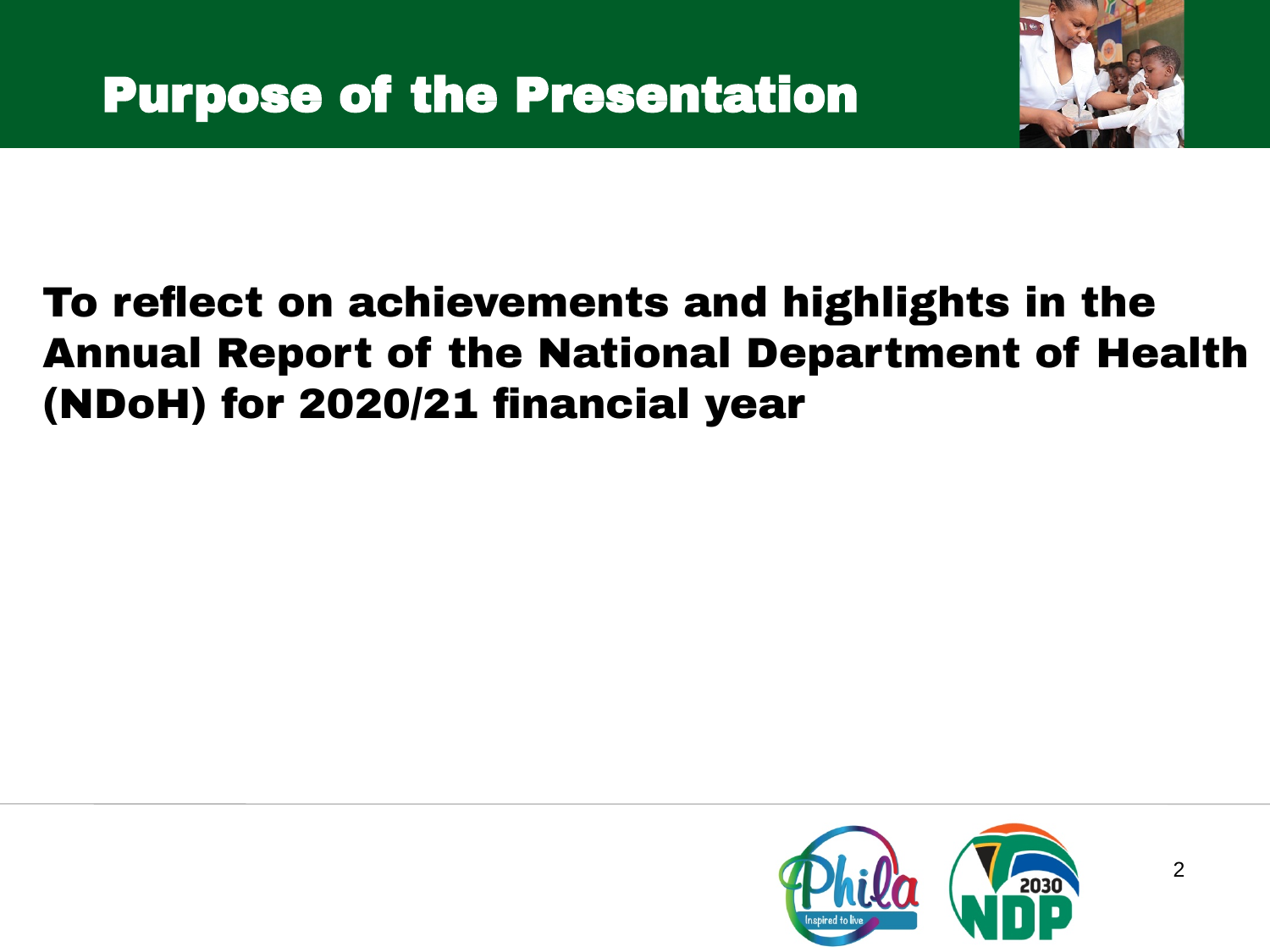

Purpose of the Presentation
To reflect on achievements and highlights in the Annual Report of the National Department of Health (NDoH) for 2020/21 financial year
2